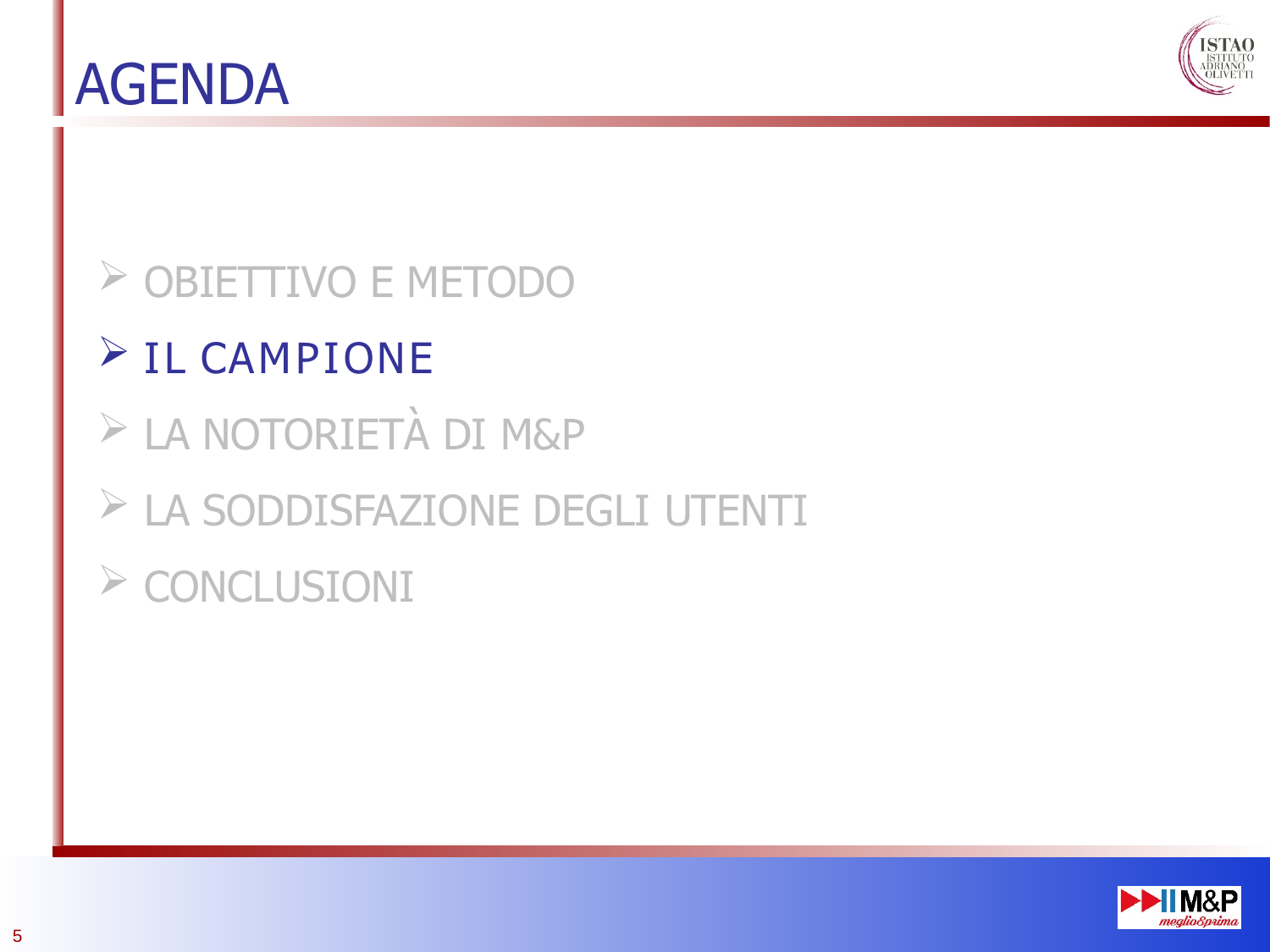

AGENDA

 OBIETTIVO E METODO
 IL CAMPIONE
 LA NOTORIETÀ DI M&P
 LA SODDISFAZIONE DEGLI UTENTI
 CONCLUSIONI

5